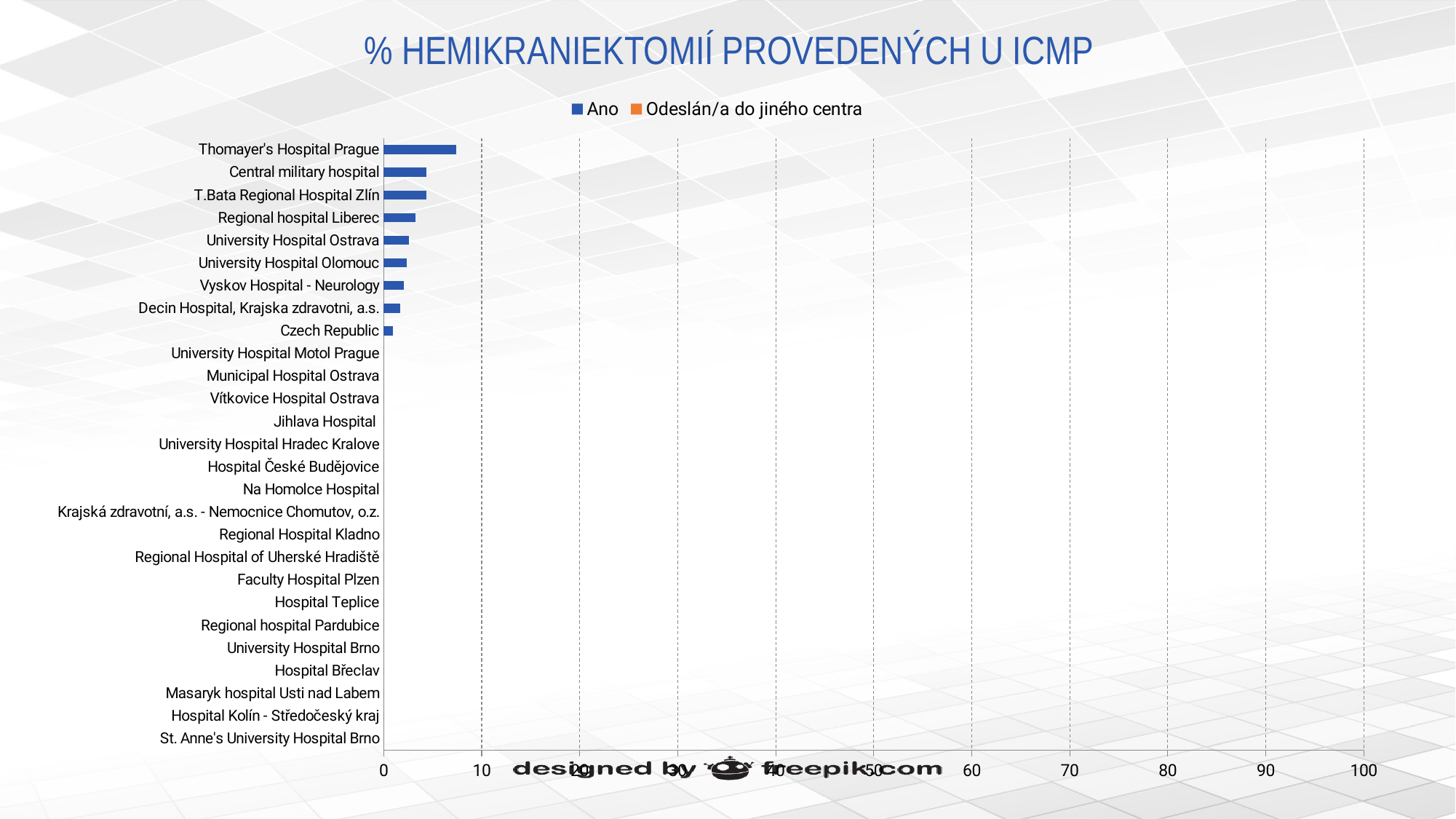

# % HEMIKRANIEKTOMIÍ PROVEDENÝCH U ICMP

### Chart

| Category | Ano | Odeslán/a do jiného centra |
|---|---|---|
| St. Anne's University Hospital Brno | 0.0 | 0.0 |
| Hospital Kolín - Středočeský kraj | 0.0 | 0.0 |
| Masaryk hospital Usti nad Labem | 0.0 | 0.0 |
| Hospital Břeclav | 0.0 | 0.0 |
| University Hospital Brno | 0.0 | 0.0 |
| Regional hospital Pardubice | 0.0 | 0.0 |
| Hospital Teplice | 0.0 | 0.0 |
| Faculty Hospital Plzen | 0.0 | 0.0 |
| Regional Hospital of Uherské Hradiště | 0.0 | 0.0 |
| Regional Hospital Kladno | 0.0 | 0.0 |
| Krajská zdravotní, a.s. - Nemocnice Chomutov, o.z. | 0.0 | 0.0 |
| Na Homolce Hospital | 0.0 | 0.0 |
| Hospital České Budějovice | 0.0 | 0.0 |
| University Hospital Hradec Kralove | 0.0 | 0.0 |
| Jihlava Hospital  | 0.0 | 0.0 |
| Vítkovice Hospital Ostrava | 0.0 | 0.0 |
| Municipal Hospital Ostrava | 0.0 | 0.0 |
| University Hospital Motol Prague | 0.0 | 0.0 |
| Czech Republic | 0.97 | 0.0 |
| Decin Hospital, Krajska zdravotni, a.s. | 1.69 | 0.0 |
| Vyskov Hospital - Neurology | 2.04 | 0.0 |
| University Hospital Olomouc | 2.33 | 0.0 |
| University Hospital Ostrava | 2.56 | 0.0 |
| Regional hospital Liberec | 3.23 | 0.0 |
| T.Bata Regional Hospital Zlín | 4.35 | 0.0 |
| Central military hospital | 4.35 | 0.0 |
| Thomayer's Hospital Prague | 7.41 | 0.0 |